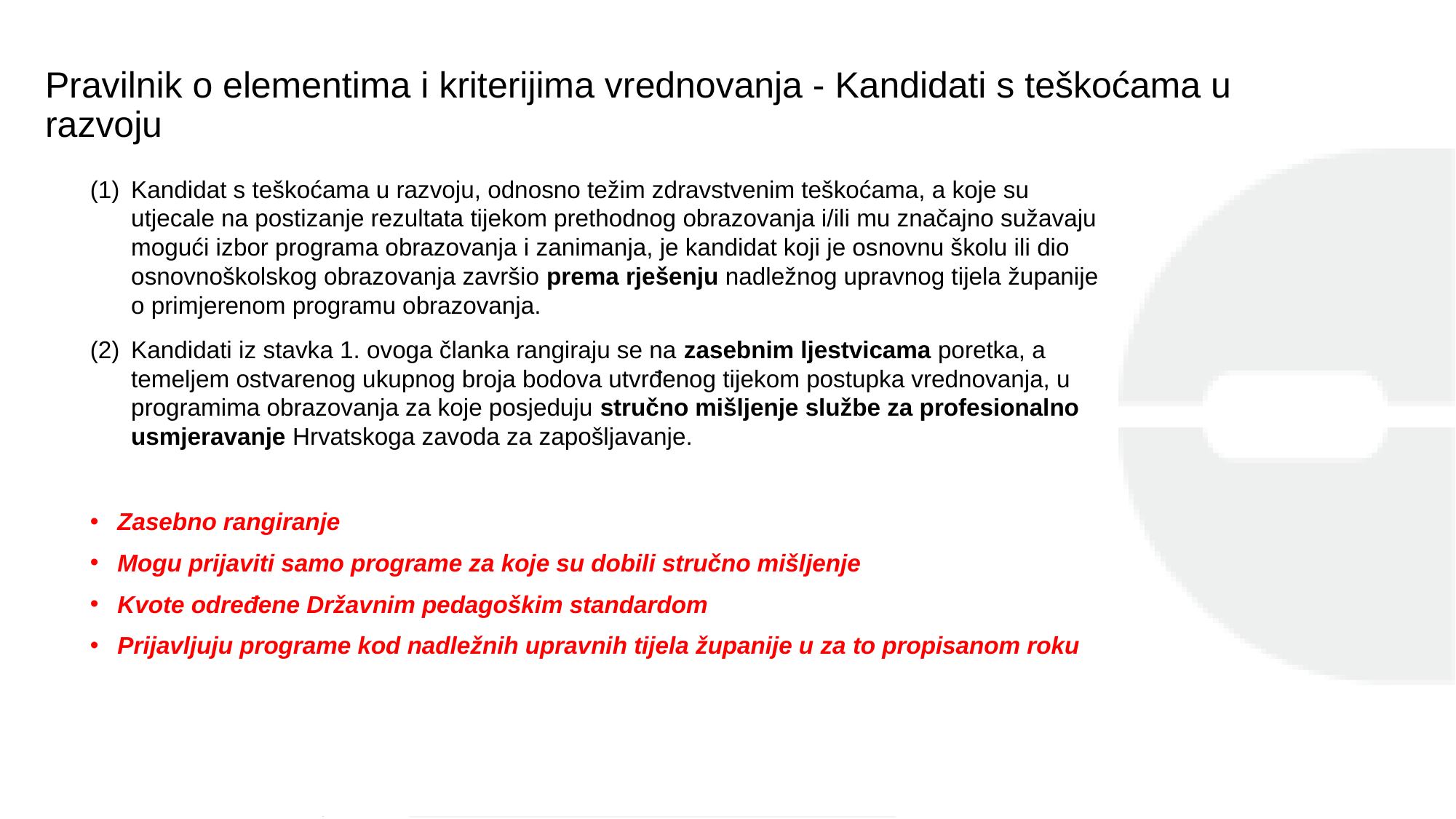

# Pravilnik o elementima i kriterijima vrednovanja - Kandidati s teškoćama u razvoju
Kandidat s teškoćama u razvoju, odnosno težim zdravstvenim teškoćama, a koje su utjecale na postizanje rezultata tijekom prethodnog obrazovanja i/ili mu značajno sužavaju mogući izbor programa obrazovanja i zanimanja, je kandidat koji je osnovnu školu ili dio osnovnoškolskog obrazovanja završio prema rješenju nadležnog upravnog tijela županije o primjerenom programu obrazovanja.
Kandidati iz stavka 1. ovoga članka rangiraju se na zasebnim ljestvicama poretka, a temeljem ostvarenog ukupnog broja bodova utvrđenog tijekom postupka vrednovanja, u programima obrazovanja za koje posjeduju stručno mišljenje službe za profesionalno usmjeravanje Hrvatskoga zavoda za zapošljavanje.

Zasebno rangiranje
Mogu prijaviti samo programe za koje su dobili stručno mišljenje
Kvote određene Državnim pedagoškim standardom
Prijavljuju programe kod nadležnih upravnih tijela županije u za to propisanom roku